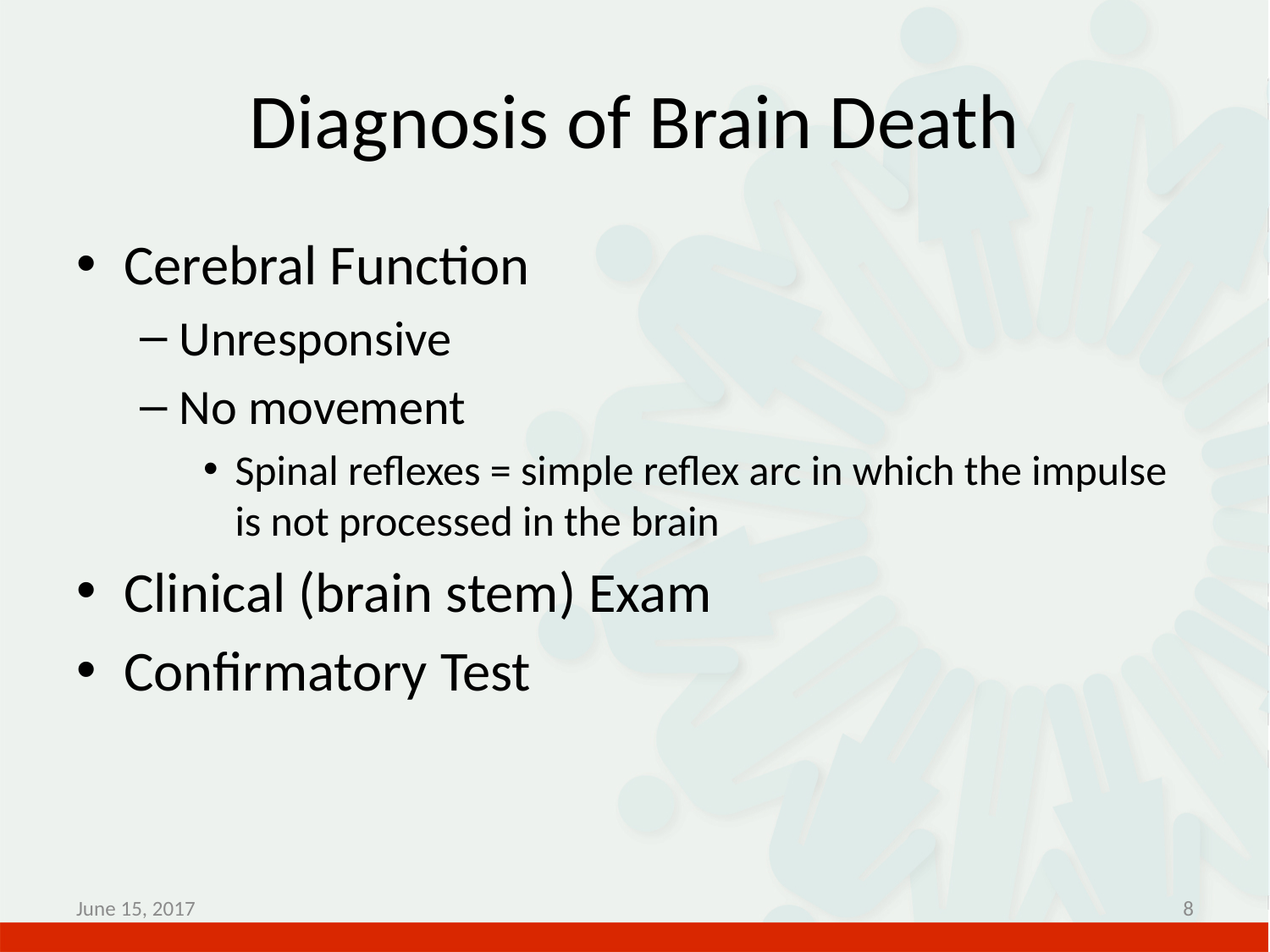

# Diagnosis of Brain Death
Cerebral Function
Unresponsive
No movement
Spinal reflexes = simple reflex arc in which the impulse is not processed in the brain
Clinical (brain stem) Exam
Confirmatory Test
June 15, 2017
8